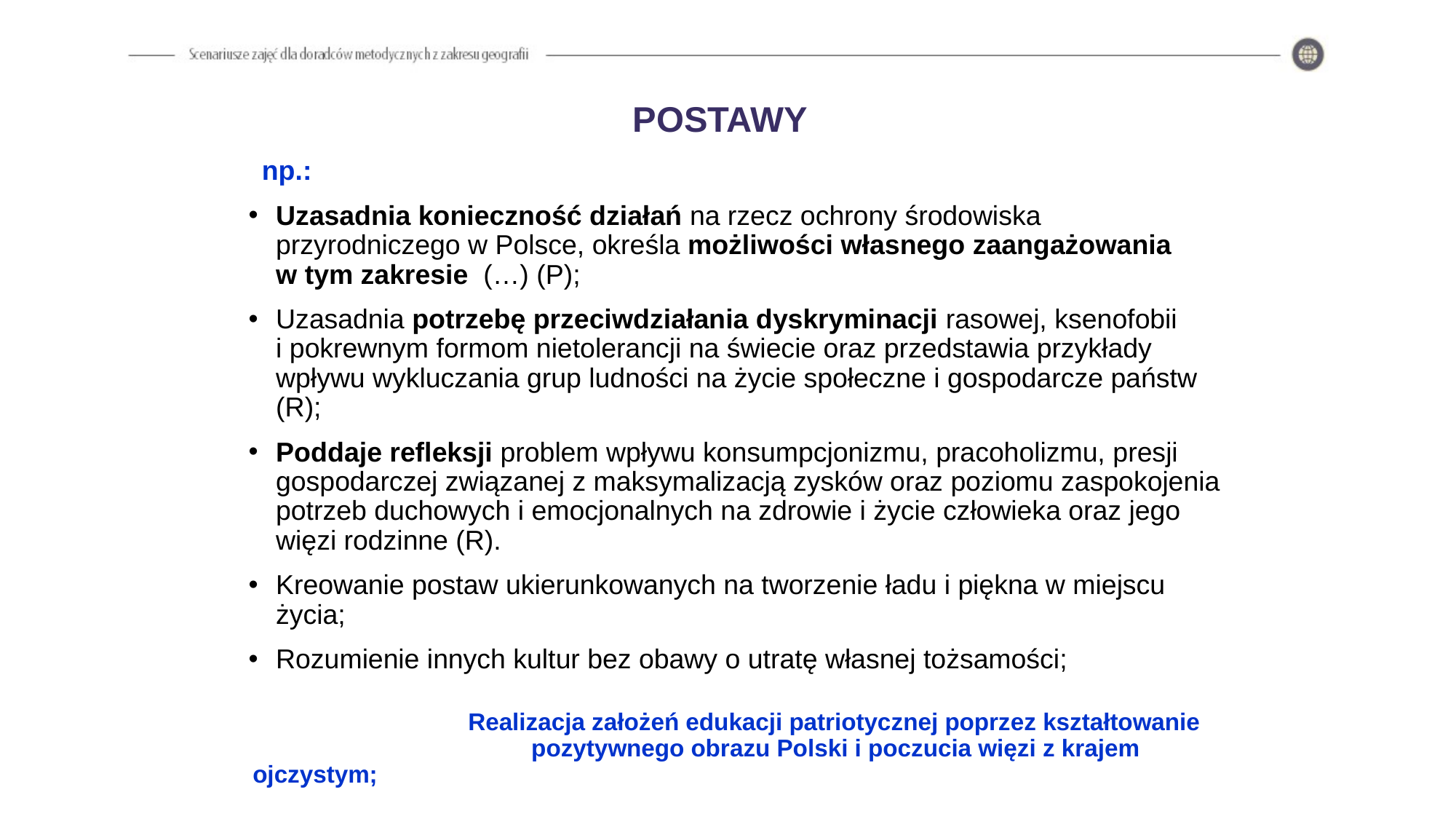

# POSTAWY
np.:
Uzasadnia konieczność działań na rzecz ochrony środowiska przyrodniczego w Polsce, określa możliwości własnego zaangażowania
w tym zakresie  (…) (P);
Uzasadnia potrzebę przeciwdziałania dyskryminacji rasowej, ksenofobii
i pokrewnym formom nietolerancji na świecie oraz przedstawia przykłady wpływu wykluczania grup ludności na życie społeczne i gospodarcze państw (R);
Poddaje refleksji problem wpływu konsumpcjonizmu, pracoholizmu, presji gospodarczej związanej z maksymalizacją zysków oraz poziomu zaspokojenia potrzeb duchowych i emocjonalnych na zdrowie i życie człowieka oraz jego więzi rodzinne (R).
Kreowanie postaw ukierunkowanych na tworzenie ładu i piękna w miejscu życia;
Rozumienie innych kultur bez obawy o utratę własnej tożsamości;

                                Realizacja założeń edukacji patriotycznej poprzez kształtowanie                    		         pozytywnego obrazu Polski i poczucia więzi z krajem ojczystym;